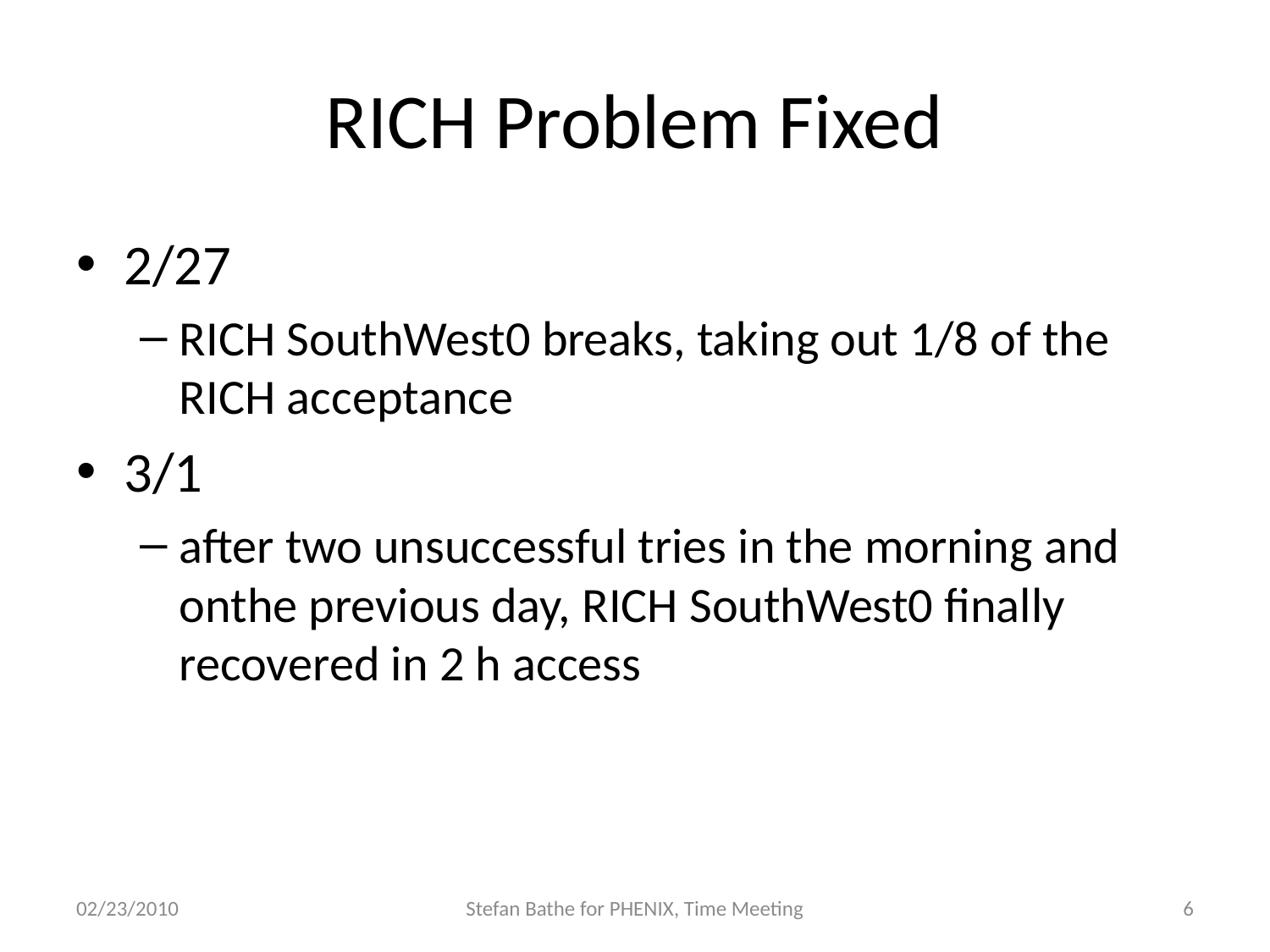

# RICH Problem Fixed
2/27
RICH SouthWest0 breaks, taking out 1/8 of the RICH acceptance
3/1
after two unsuccessful tries in the morning and onthe previous day, RICH SouthWest0 finally recovered in 2 h access
02/23/2010
Stefan Bathe for PHENIX, Time Meeting
6